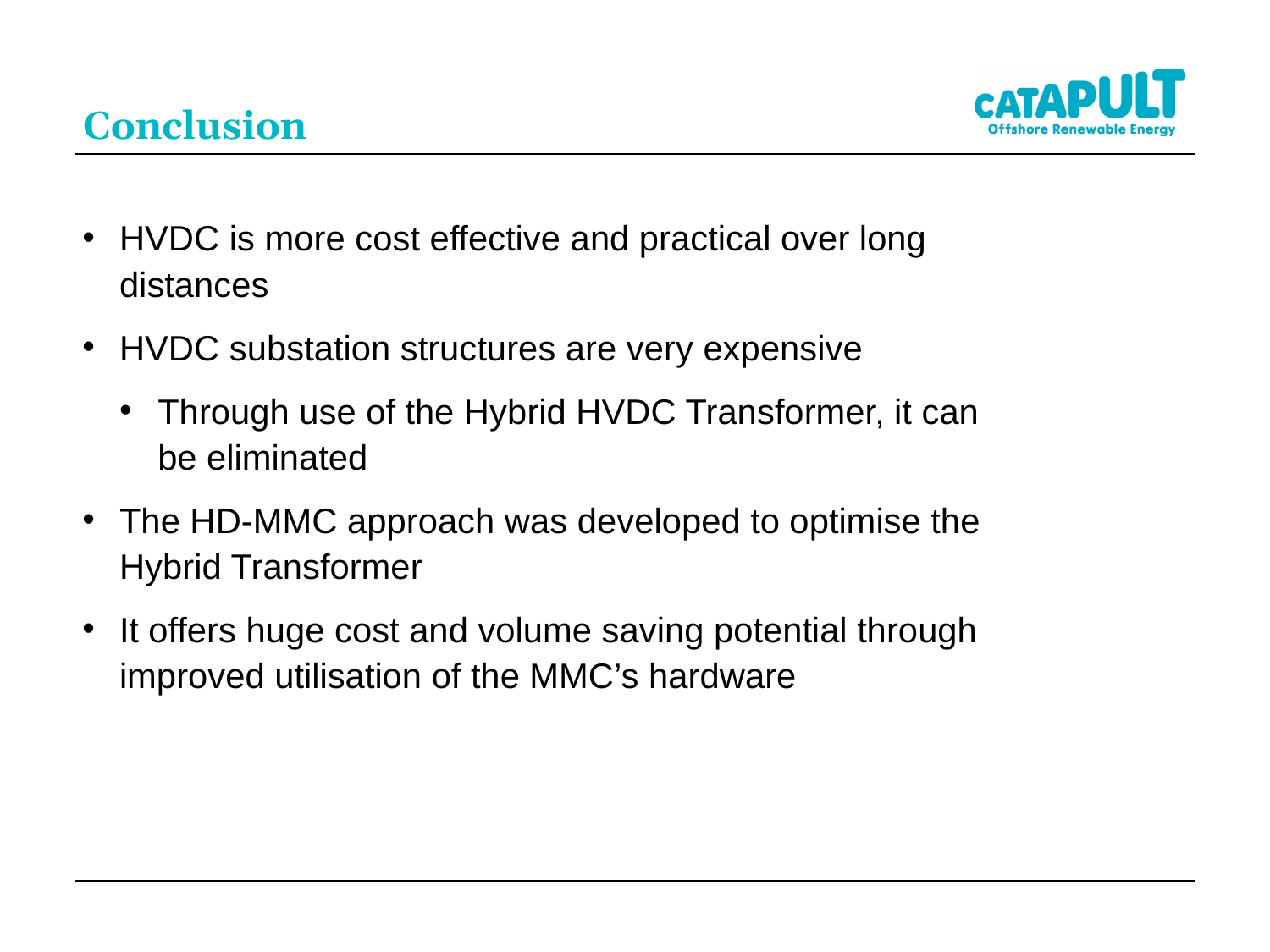

# Conclusion
HVDC is more cost effective and practical over long distances
HVDC substation structures are very expensive
Through use of the Hybrid HVDC Transformer, it can be eliminated
The HD-MMC approach was developed to optimise the Hybrid Transformer
It offers huge cost and volume saving potential through improved utilisation of the MMC’s hardware